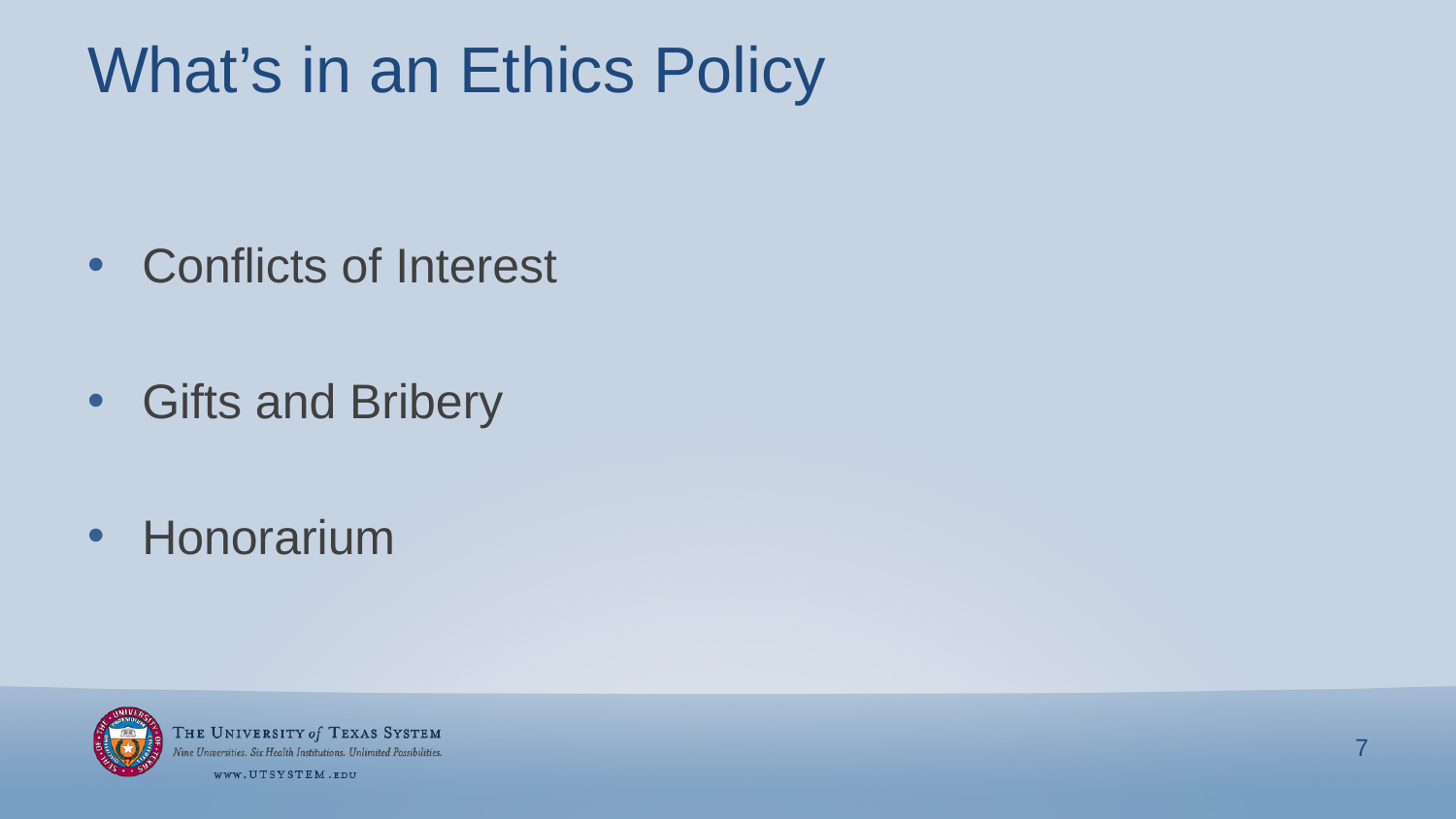

# What’s in an Ethics Policy
Conflicts of Interest

Gifts and Bribery

Honorarium
7